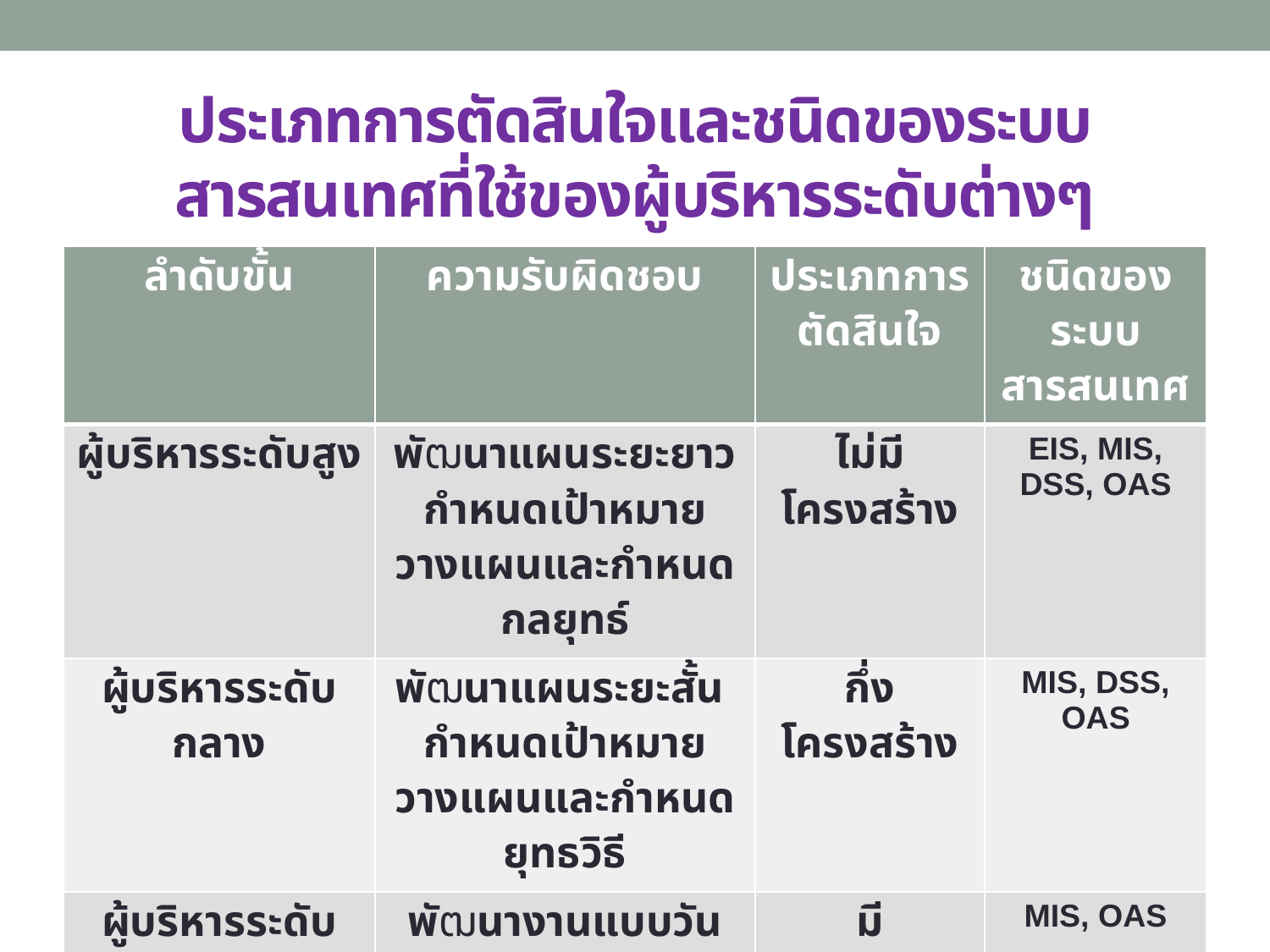

# ประเภทการตัดสินใจและชนิดของระบบสารสนเทศที่ใช้ของผู้บริหารระดับต่างๆ
| ลำดับขั้น | ความรับผิดชอบ | ประเภทการตัดสินใจ | ชนิดของระบบสารสนเทศ |
| --- | --- | --- | --- |
| ผู้บริหารระดับสูง | พัฒนาแผนระยะยาว กำหนดเป้าหมาย วางแผนและกำหนดกลยุทธ์ | ไม่มีโครงสร้าง | EIS, MIS, DSS, OAS |
| ผู้บริหารระดับกลาง | พัฒนาแผนระยะสั้น กำหนดเป้าหมาย วางแผนและกำหนดยุทธวิธี | กึ่งโครงสร้าง | MIS, DSS, OAS |
| ผู้บริหารระดับล่าง | พัฒนางานแบบวันต่อวัน วางแผนและควบคุมดูแลการปฏิบัติงาน | มีโครงสร้าง | MIS, OAS |
| พนักงานปฏิบัติงาน | งานในหน้าที่ประจำวัน | มีโครงสร้าง | TPS, OAS |